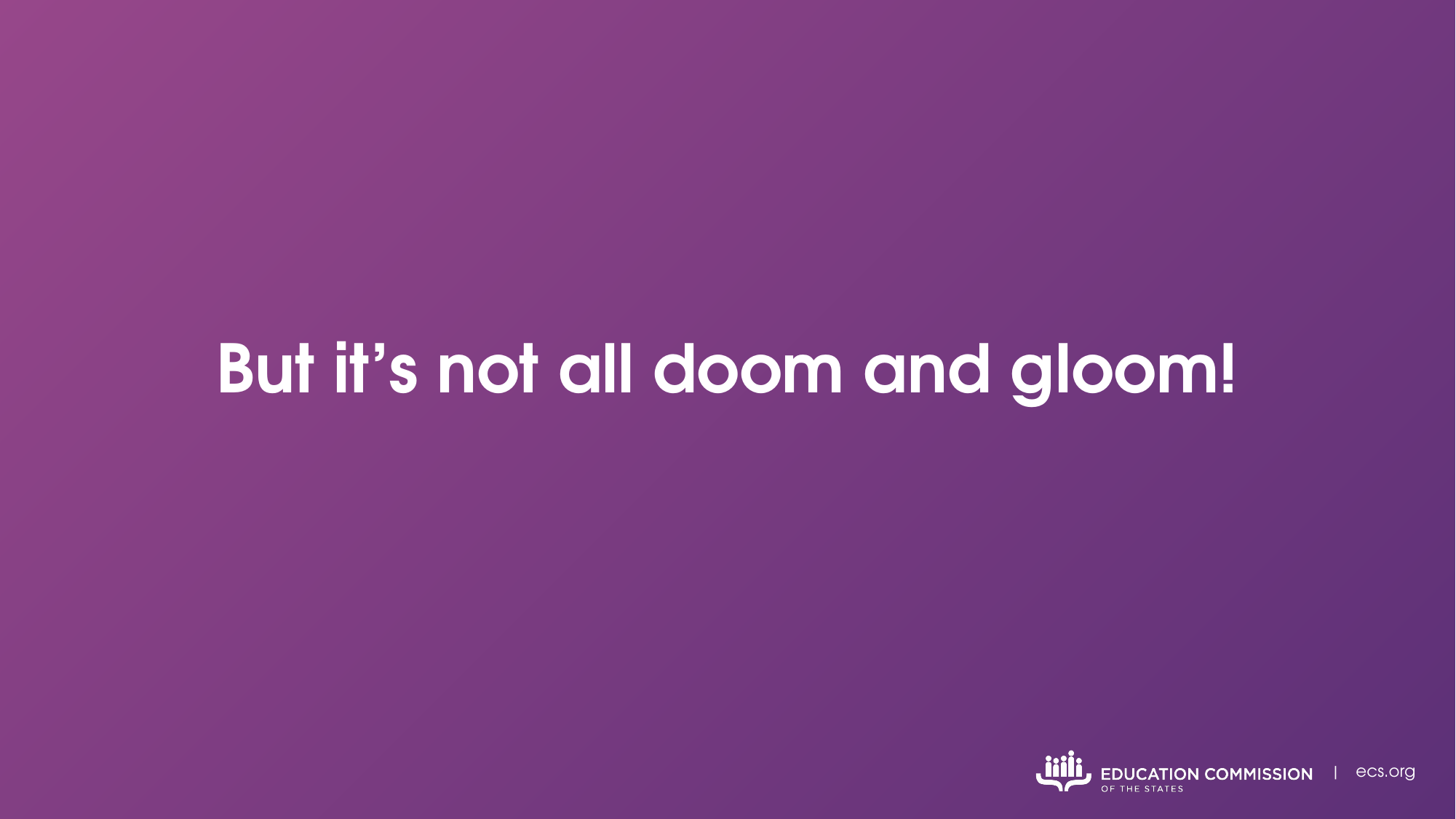

# But it’s not all doom and gloom!